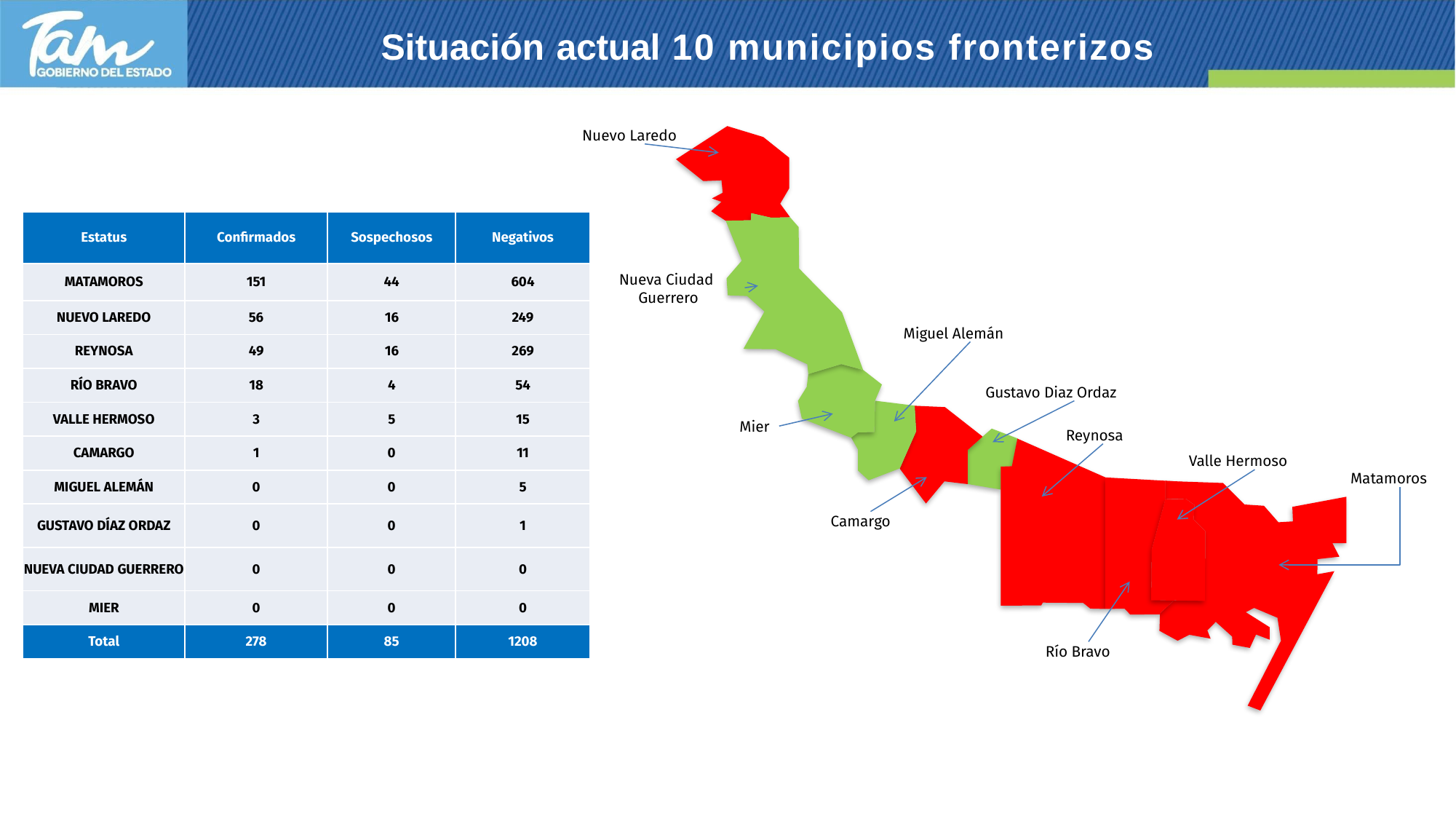

# Situación actual 10 municipios fronterizos
Nuevo Laredo

| Estatus | Confirmados | Sospechosos | Negativos |
| --- | --- | --- | --- |
| MATAMOROS | 151 | 44 | 604 |
| NUEVO LAREDO | 56 | 16 | 249 |
| REYNOSA | 49 | 16 | 269 |
| RÍO BRAVO | 18 | 4 | 54 |
| VALLE HERMOSO | 3 | 5 | 15 |
| CAMARGO | 1 | 0 | 11 |
| MIGUEL ALEMÁN | 0 | 0 | 5 |
| GUSTAVO DÍAZ ORDAZ | 0 | 0 | 1 |
| NUEVA CIUDAD GUERRERO | 0 | 0 | 0 |
| MIER | 0 | 0 | 0 |
| Total | 278 | 85 | 1208 |
Nueva Ciudad
Guerrero
Miguel Alemán
Gustavo Diaz Ordaz
Mier
Reynosa
Valle Hermoso
Matamoros
Camargo
Río Bravo